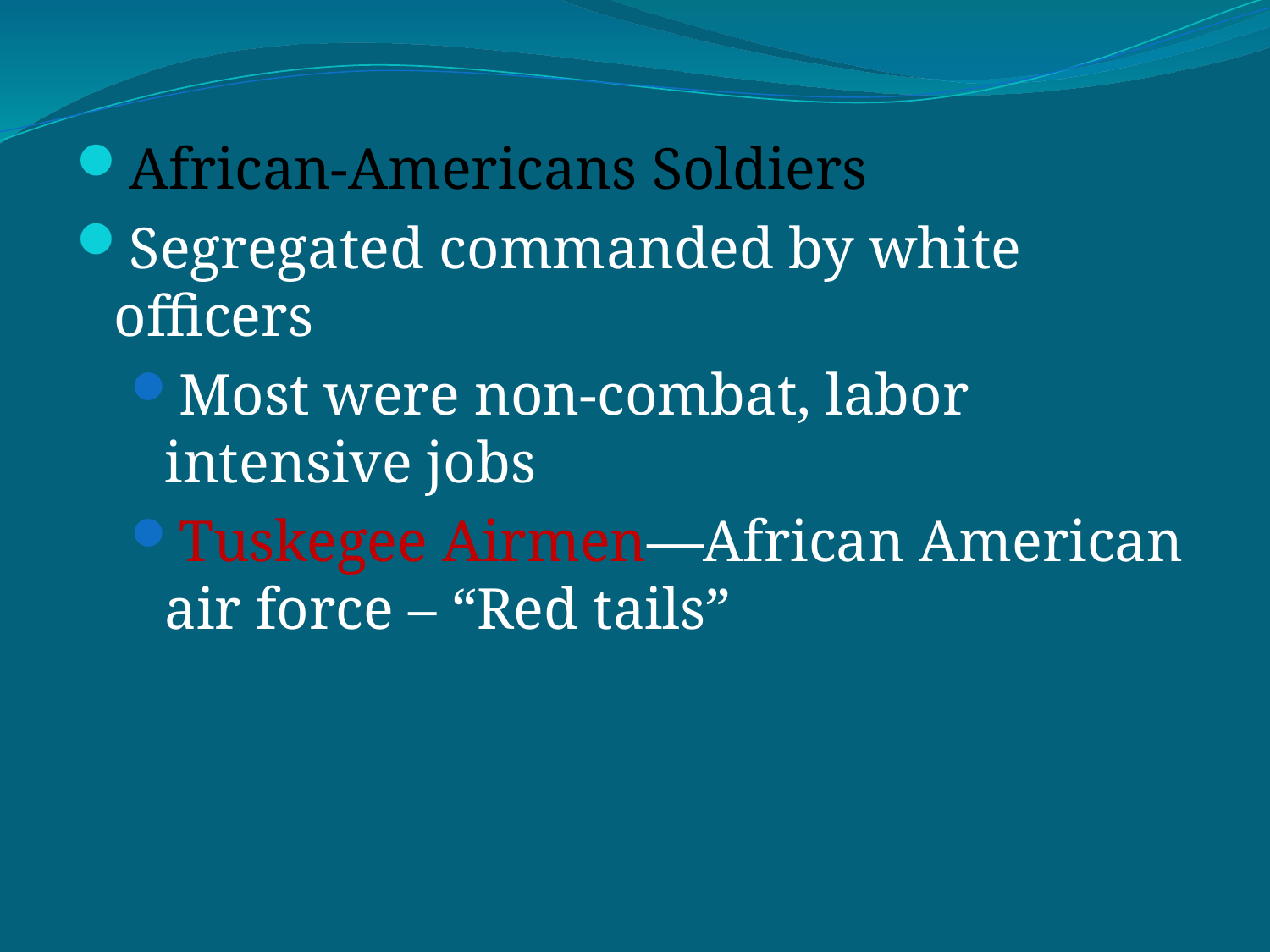

African-Americans Soldiers
Segregated commanded by white officers
Most were non-combat, labor intensive jobs
Tuskegee Airmen—African American air force – “Red tails”